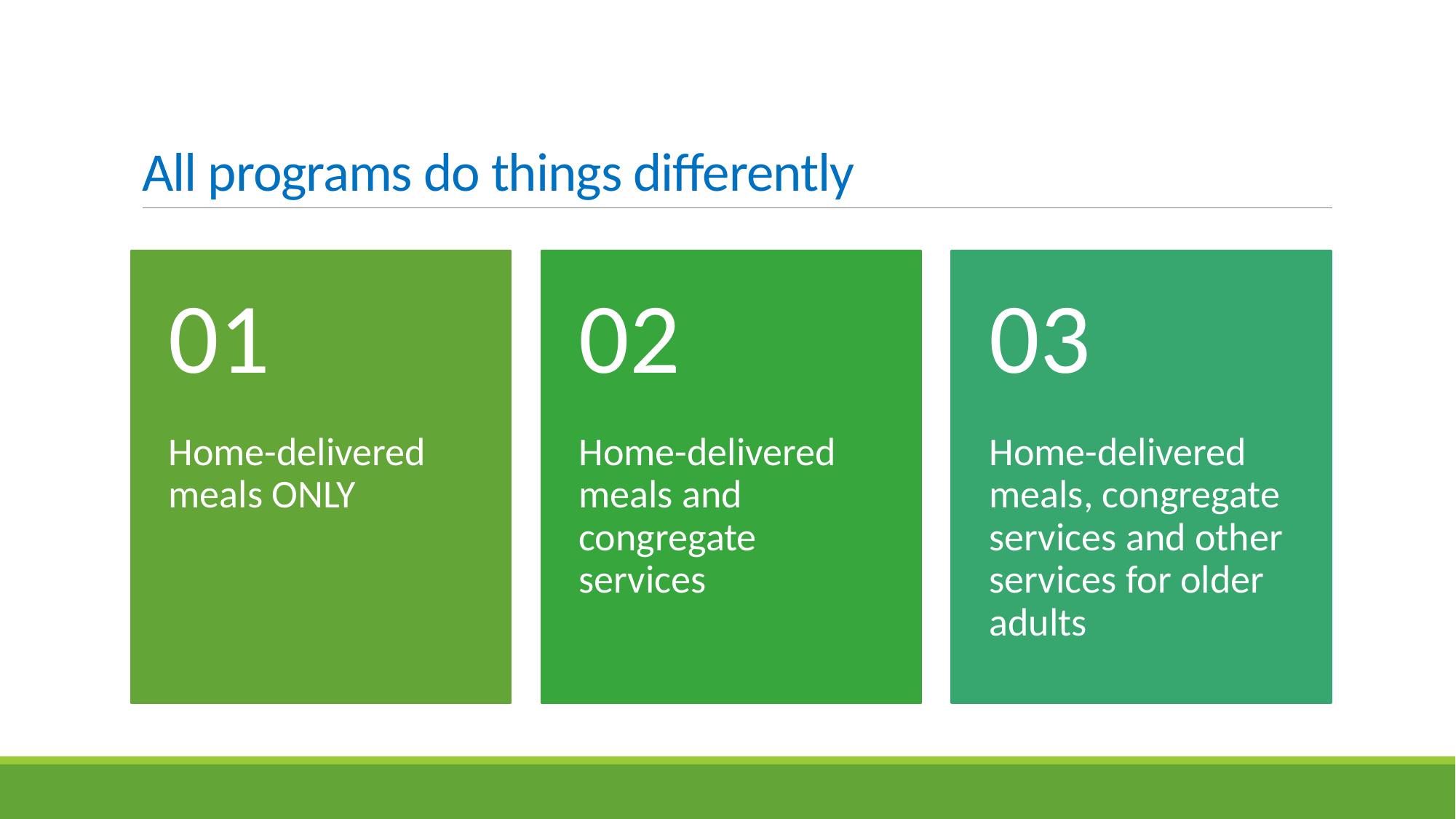

# All programs do things differently
Home-delivered meals ONLY
01
Home-delivered meals and congregate services
02
Home-delivered meals, congregate services and other services for older adults
03